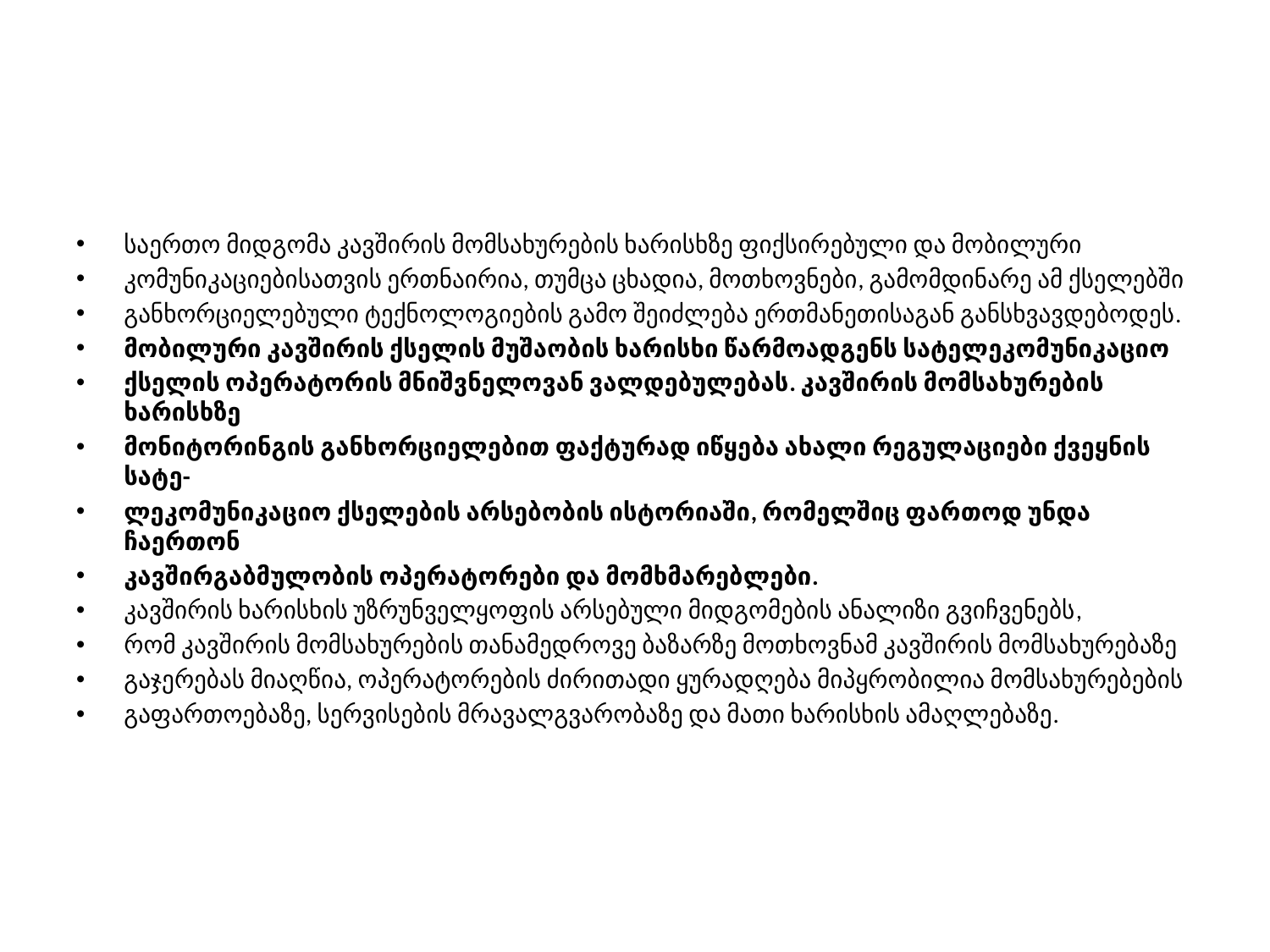

#
საერთო მიდგომა კავშირის მომსახურების ხარისხზე ფიქსირებული და მობილური
კომუნიკაციებისათვის ერთნაირია, თუმცა ცხადია, მოთხოვნები, გამომდინარე ამ ქსელებში
განხორციელებული ტექნოლოგიების გამო შეიძლება ერთმანეთისაგან განსხვავდებოდეს.
მობილური კავშირის ქსელის მუშაობის ხარისხი წარმოადგენს სატელეკომუნიკაციო
ქსელის ოპერატორის მნიშვნელოვან ვალდებულებას. კავშირის მომსახურების ხარისხზე
მონიტორინგის განხორციელებით ფაქტურად იწყება ახალი რეგულაციები ქვეყნის სატე-
ლეკომუნიკაციო ქსელების არსებობის ისტორიაში, რომელშიც ფართოდ უნდა ჩაერთონ
კავშირგაბმულობის ოპერატორები და მომხმარებლები.
კავშირის ხარისხის უზრუნველყოფის არსებული მიდგომების ანალიზი გვიჩვენებს,
რომ კავშირის მომსახურების თანამედროვე ბაზარზე მოთხოვნამ კავშირის მომსახურებაზე
გაჯერებას მიაღწია, ოპერატორების ძირითადი ყურადღება მიპყრობილია მომსახურებების
გაფართოებაზე, სერვისების მრავალგვარობაზე და მათი ხარისხის ამაღლებაზე.